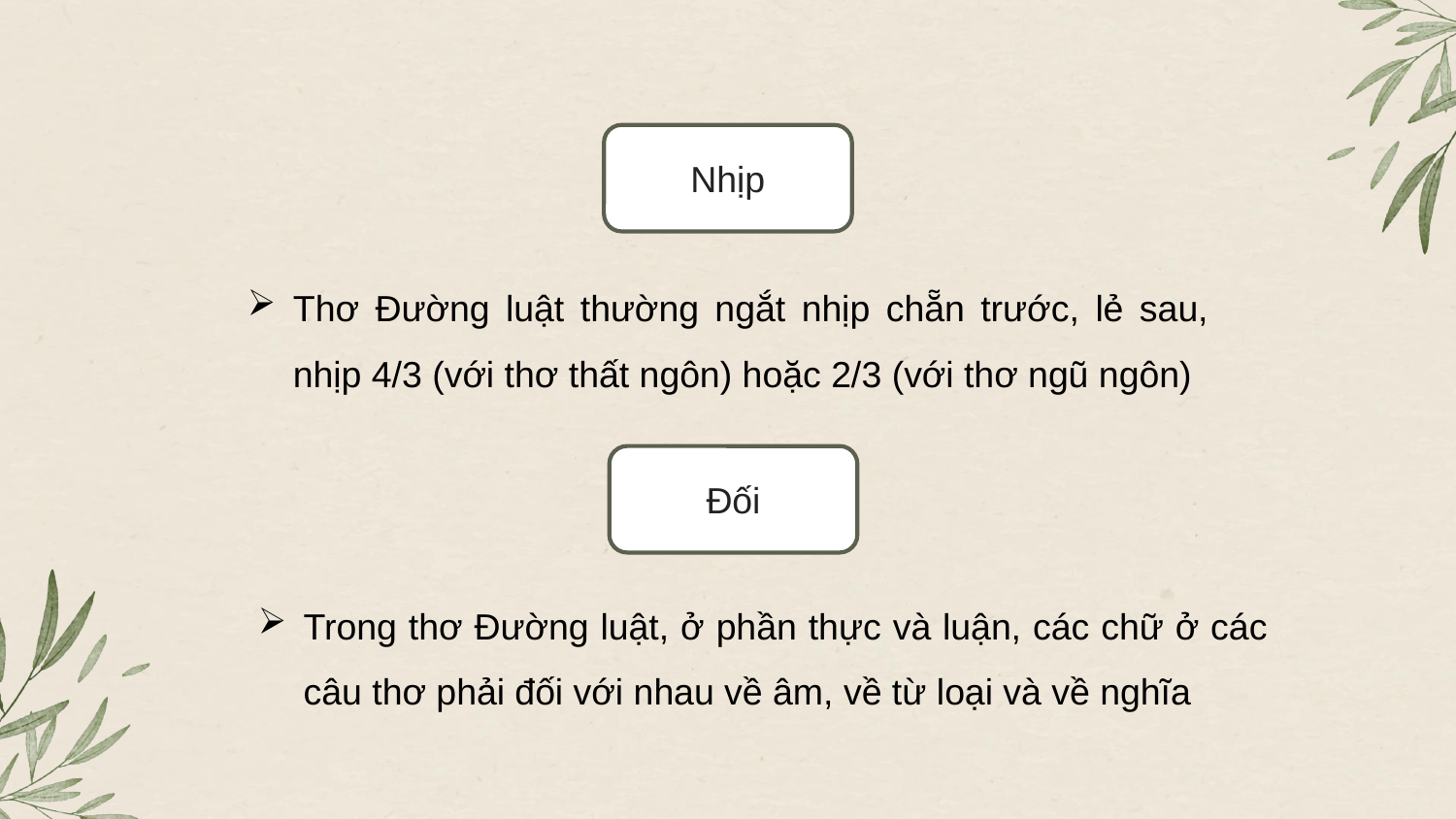

Nhịp
Thơ Đường luật thường ngắt nhịp chẵn trước, lẻ sau, nhịp 4/3 (với thơ thất ngôn) hoặc 2/3 (với thơ ngũ ngôn)
Đối
Trong thơ Đường luật, ở phần thực và luận, các chữ ở các câu thơ phải đối với nhau về âm, về từ loại và về nghĩa